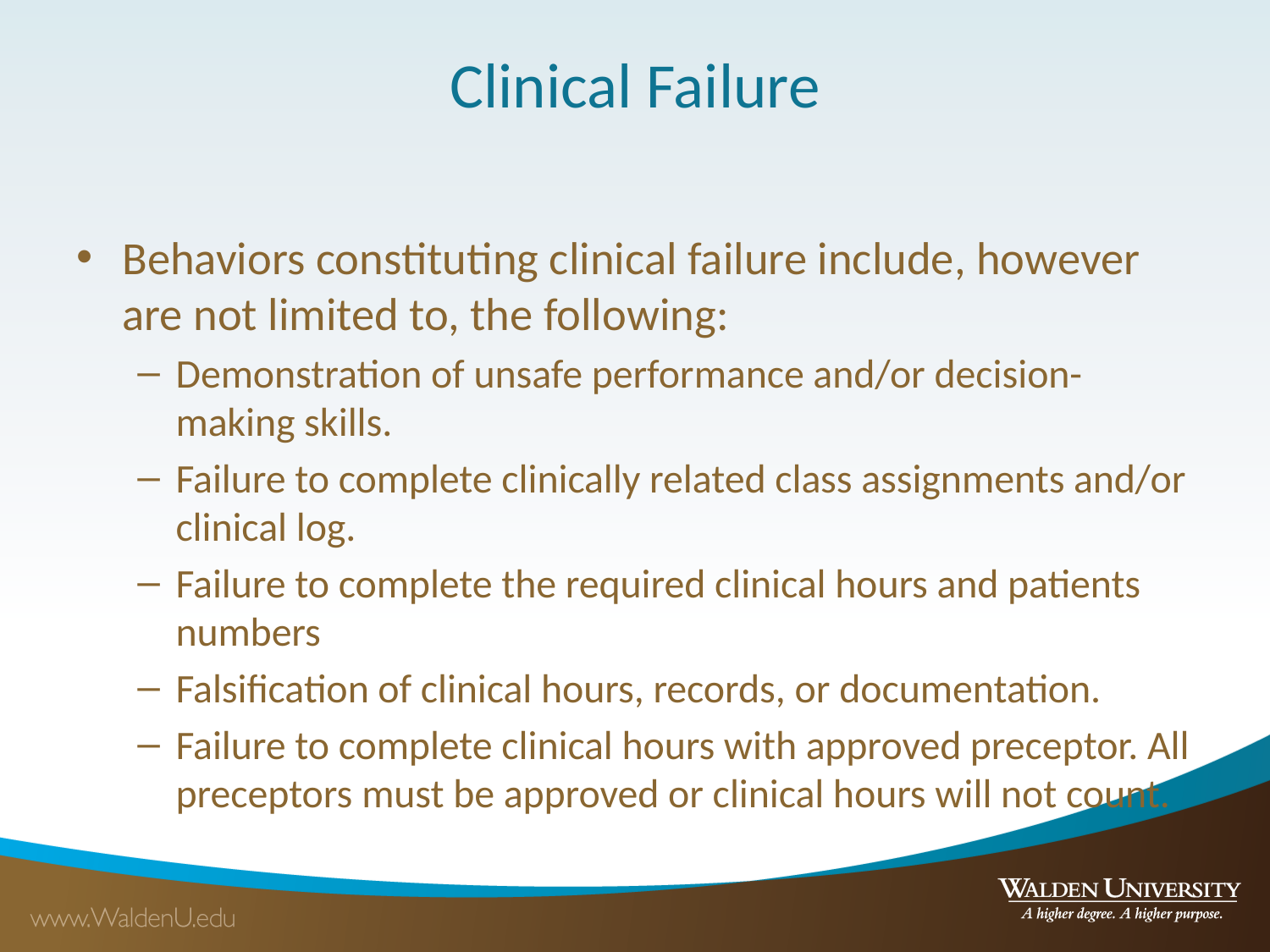

# Clinical Failure
Behaviors constituting clinical failure include, however are not limited to, the following:
Demonstration of unsafe performance and/or decision-making skills.
Failure to complete clinically related class assignments and/or clinical log.
Failure to complete the required clinical hours and patients numbers
Falsification of clinical hours, records, or documentation.
Failure to complete clinical hours with approved preceptor. All preceptors must be approved or clinical hours will not count.